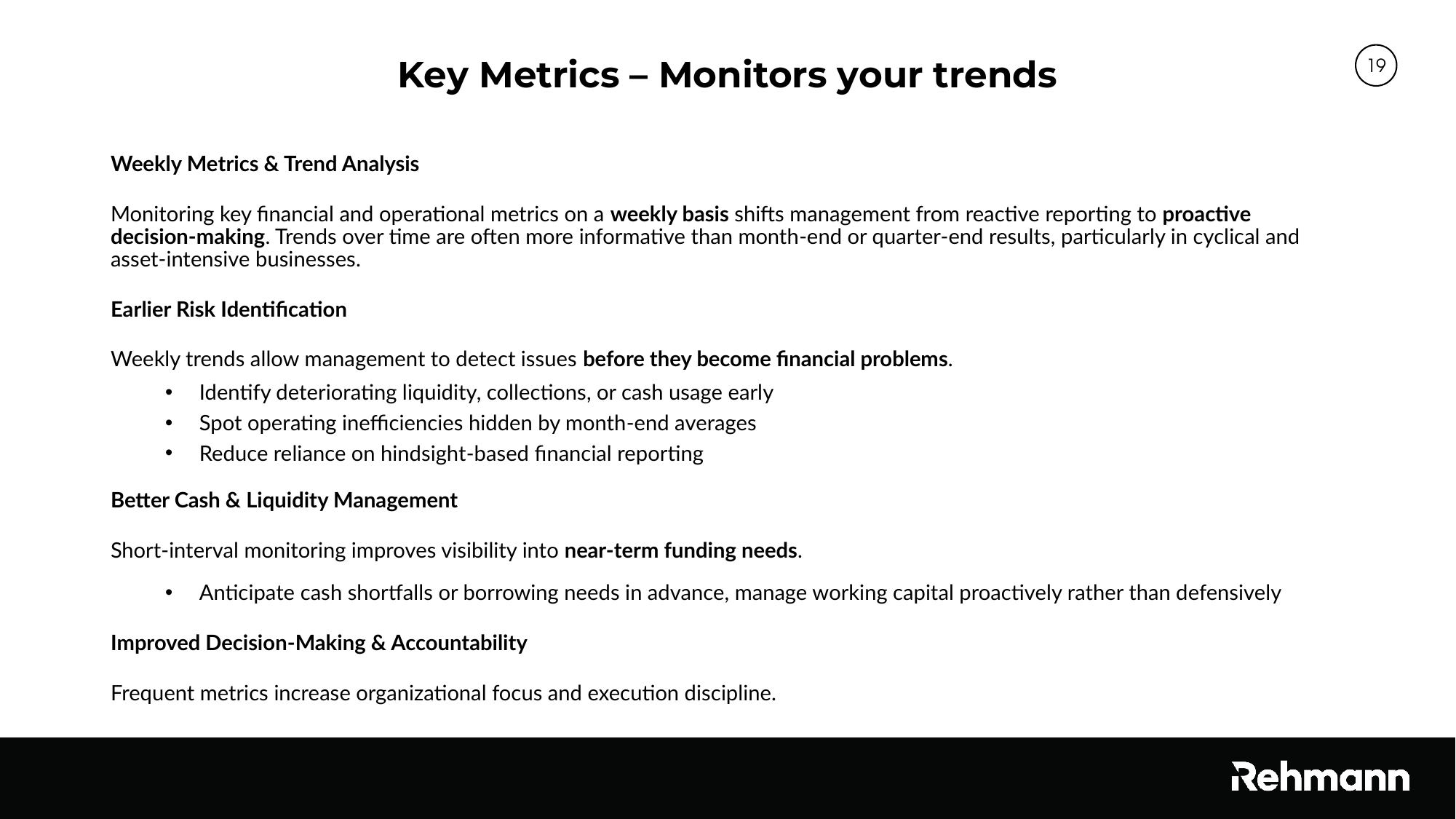

Key Metrics – Monitors your trends
Weekly Metrics & Trend Analysis
Monitoring key financial and operational metrics on a weekly basis shifts management from reactive reporting to proactive decision‑making. Trends over time are often more informative than month‑end or quarter‑end results, particularly in cyclical and asset‑intensive businesses.
Earlier Risk Identification
Weekly trends allow management to detect issues before they become financial problems.
Identify deteriorating liquidity, collections, or cash usage early
Spot operating inefficiencies hidden by month‑end averages
Reduce reliance on hindsight‑based financial reporting
Better Cash & Liquidity Management
Short‑interval monitoring improves visibility into near‑term funding needs.
Anticipate cash shortfalls or borrowing needs in advance, manage working capital proactively rather than defensively
Improved Decision‑Making & Accountability
Frequent metrics increase organizational focus and execution discipline.